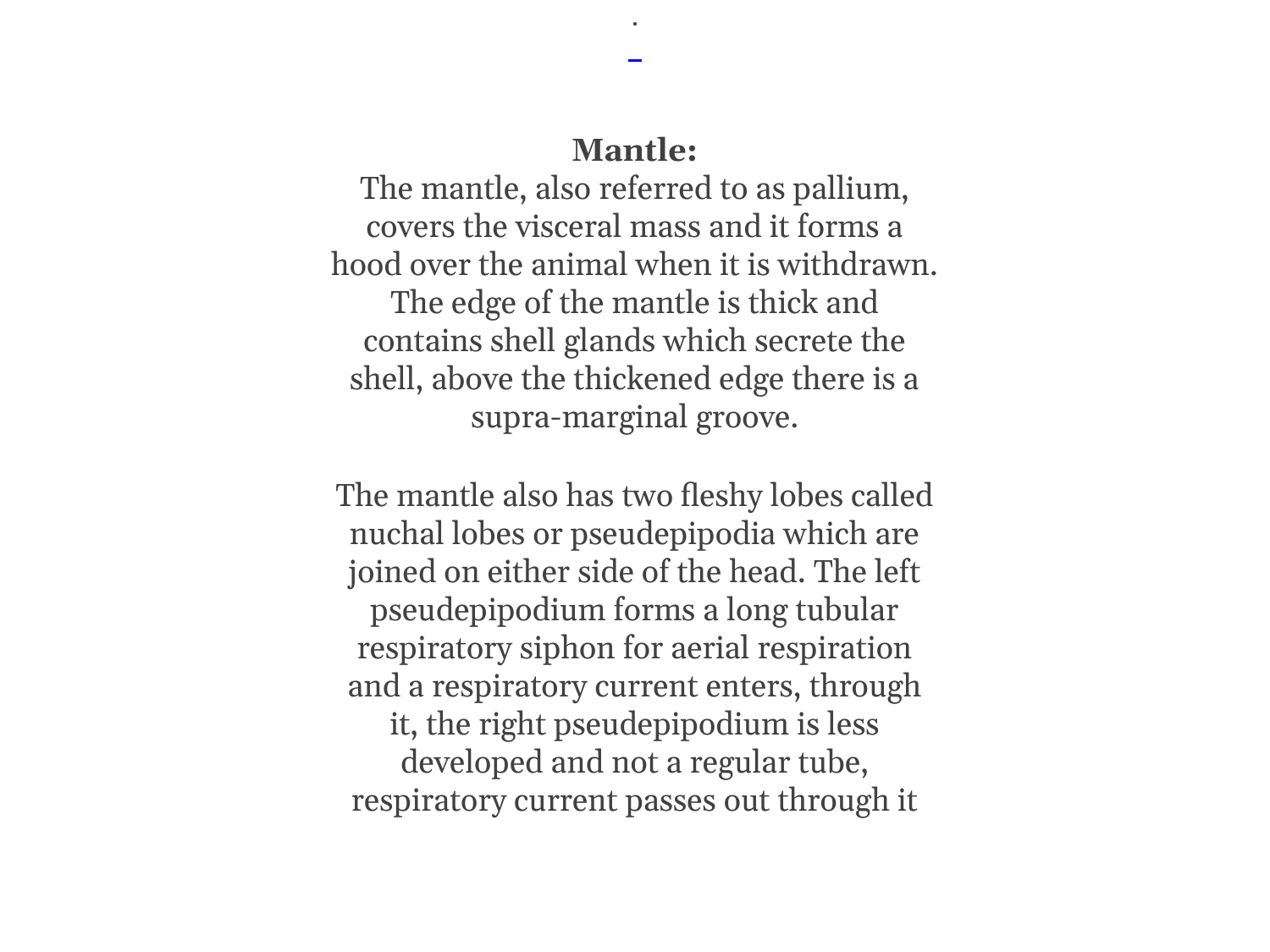

.

Mantle:
The mantle, also referred to as pallium, covers the visceral mass and it forms a hood over the animal when it is withdrawn. The edge of the mantle is thick and contains shell glands which secrete the shell, above the thickened edge there is a supra-marginal groove.

The mantle also has two fleshy lobes called nuchal lobes or pseudepipodia which are joined on either side of the head. The left pseudepipodium forms a long tubular respiratory siphon for aerial respiration and a respiratory current enters, through it, the right pseudepipodium is less developed and not a regular tube, respiratory current passes out through it